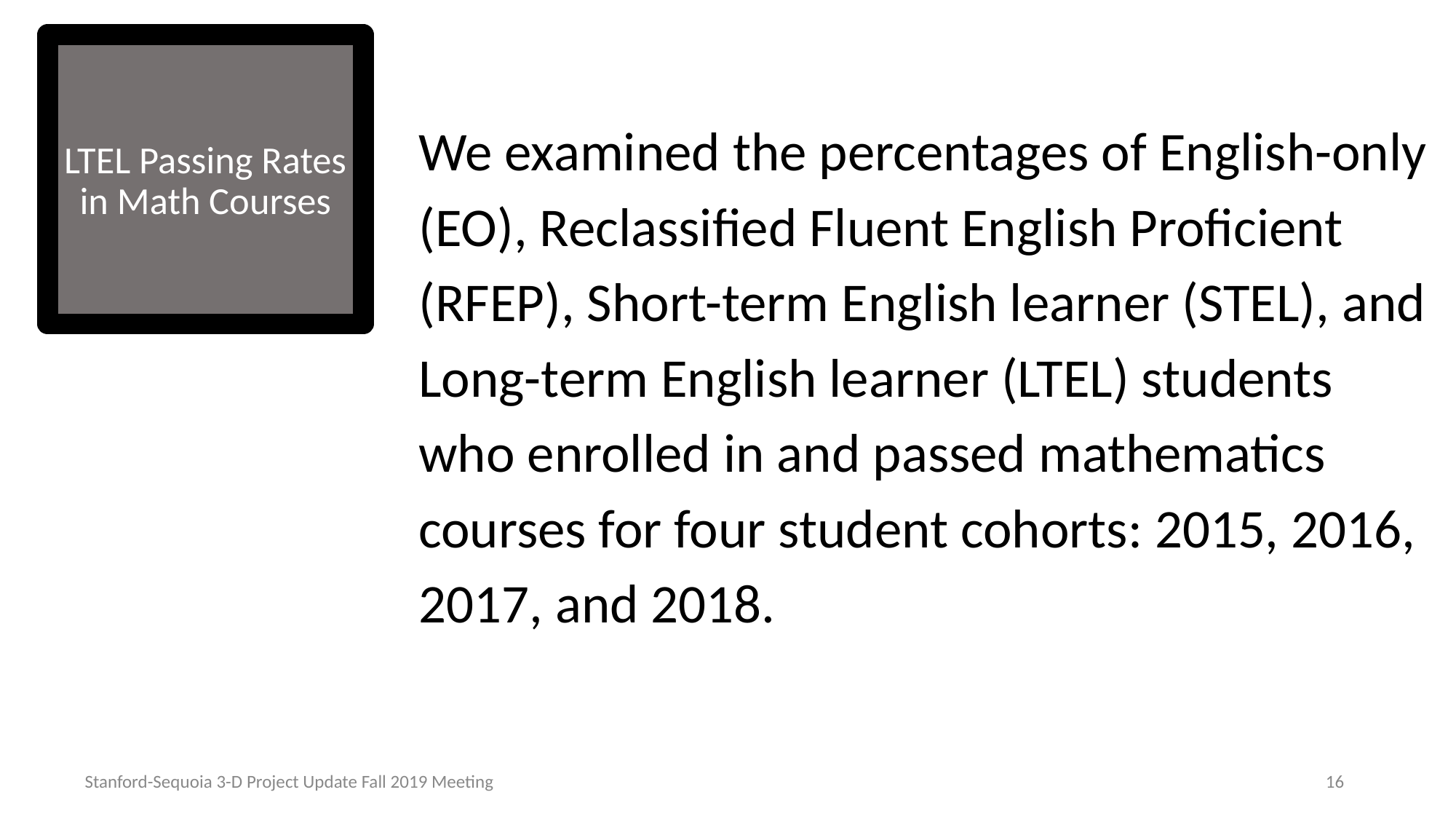

# LTEL Passing Rates in Math Courses
We examined the percentages of English-only (EO), Reclassified Fluent English Proficient (RFEP), Short-term English learner (STEL), and Long-term English learner (LTEL) students who enrolled in and passed mathematics courses for four student cohorts: 2015, 2016, 2017, and 2018.
Stanford-Sequoia 3-D Project Update Fall 2019 Meeting
16